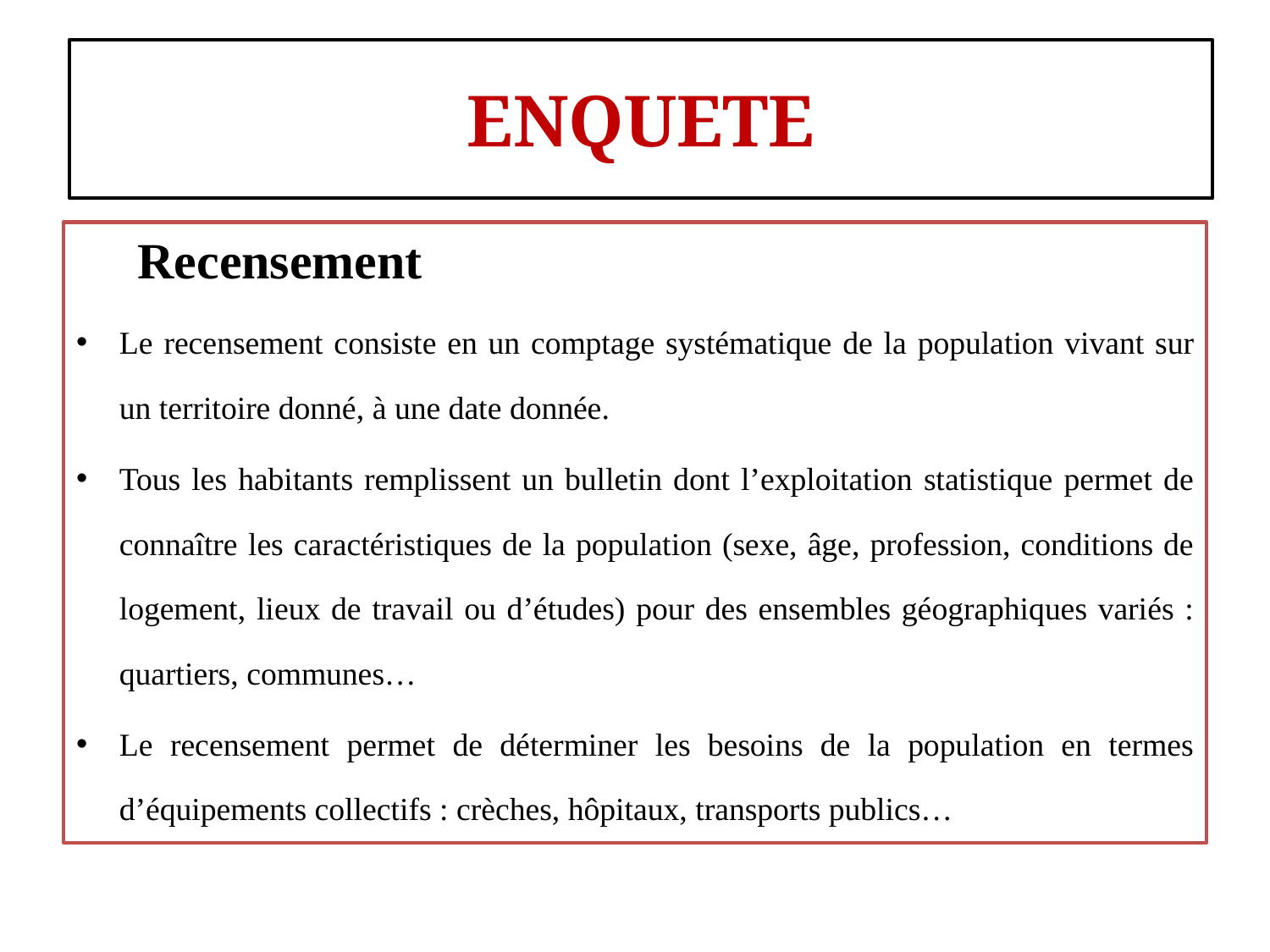

#
ENQUETE

				   Recensement
Le recensement consiste en un comptage systématique de la population vivant sur un territoire donné, à une date donnée.
Tous les habitants remplissent un bulletin dont l’exploitation statistique permet de connaître les caractéristiques de la population (sexe, âge, profession, conditions de logement, lieux de travail ou d’études) pour des ensembles géographiques variés : quartiers, communes…
Le recensement permet de déterminer les besoins de la population en termes d’équipements collectifs : crèches, hôpitaux, transports publics…